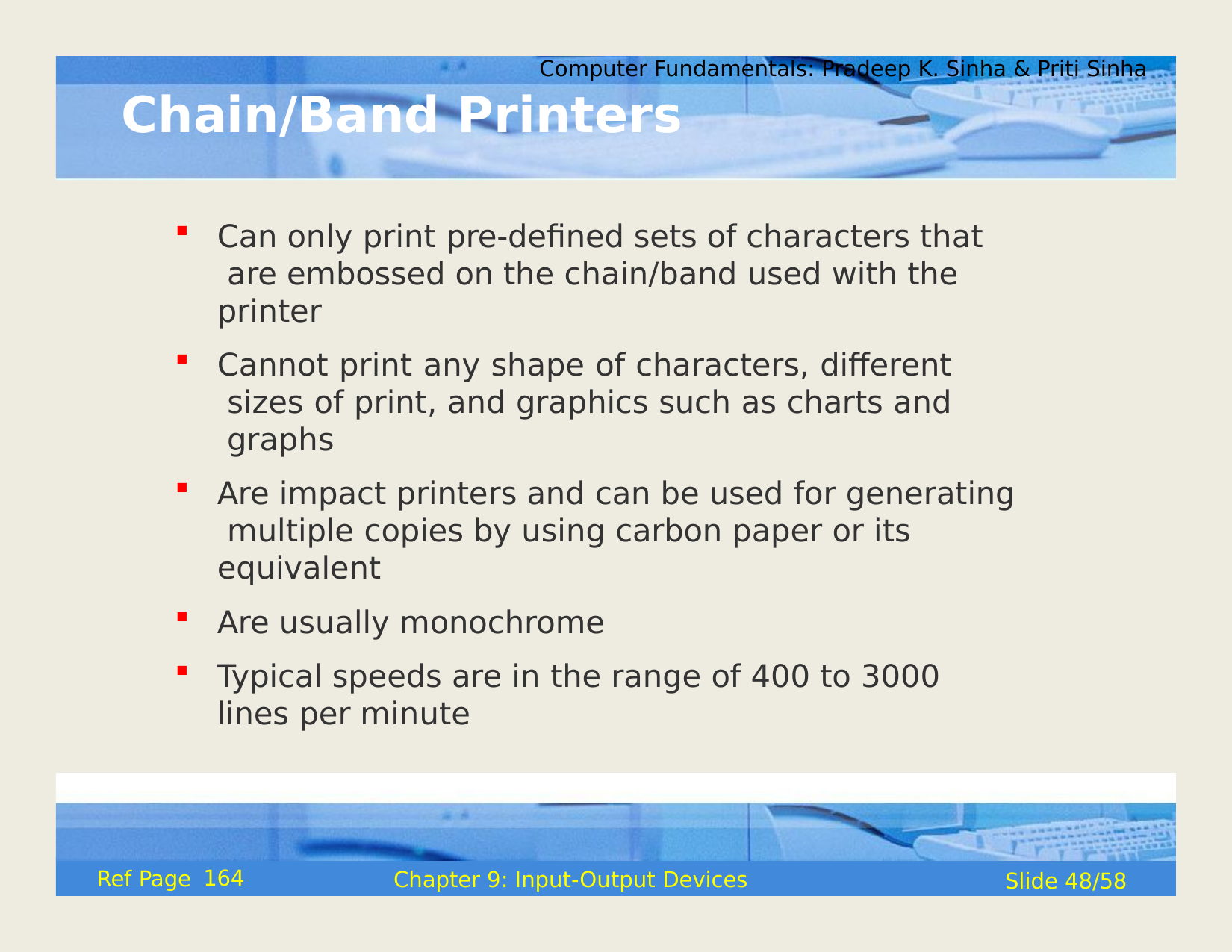

Computer Fundamentals: Pradeep K. Sinha & Priti Sinha
# Chain/Band Printers
Can only print pre-defined sets of characters that  are embossed on the chain/band used with the  printer
Cannot print any shape of characters, different  sizes of print, and graphics such as charts and  graphs
Are impact printers and can be used for generating  multiple copies by using carbon paper or its  equivalent
Are usually monochrome
Typical speeds are in the range of 400 to 3000  lines per minute

164
Ref Page
Chapter 9: Input-Output Devices
Slide 48/58